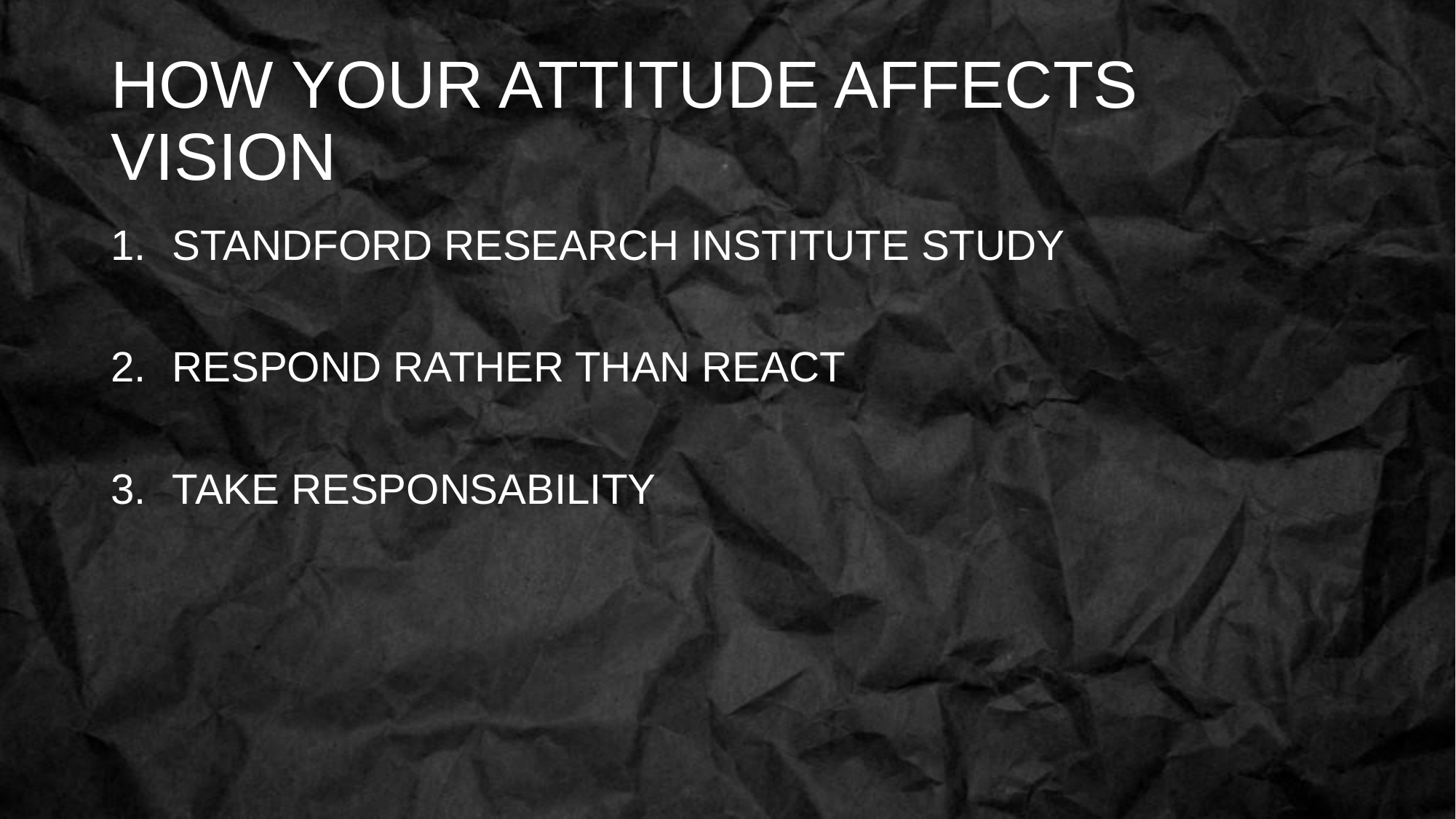

# HOW YOUR ATTITUDE AFFECTS VISION
STANDFORD RESEARCH INSTITUTE STUDY

RESPOND RATHER THAN REACT

TAKE RESPONSABILITY